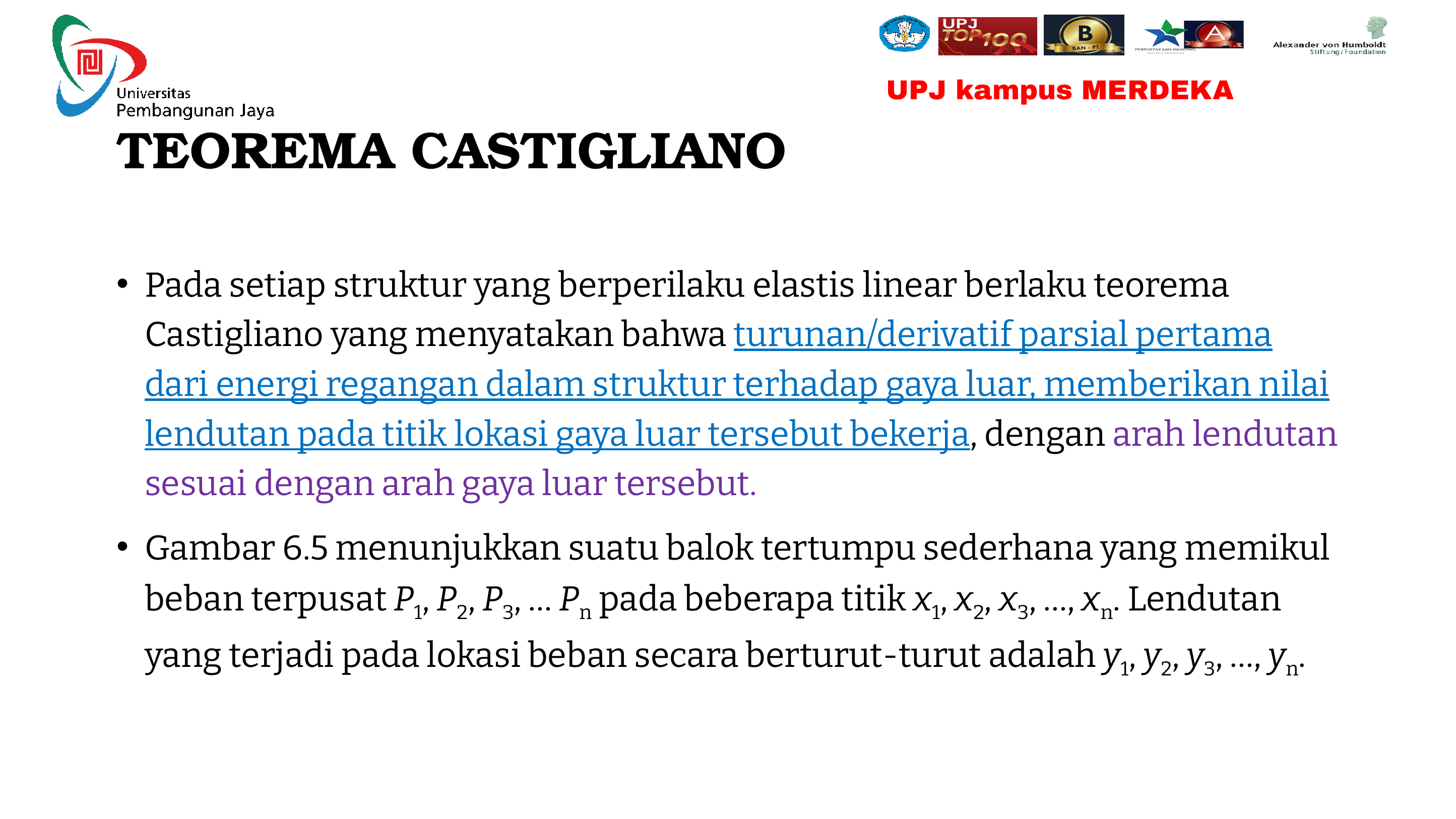

# TEOREMA CASTIGLIANO
Pada setiap struktur yang berperilaku elastis linear berlaku teorema Castigliano yang menyatakan bahwa turunan/derivatif parsial pertama dari energi regangan dalam struktur terhadap gaya luar, memberikan nilai lendutan pada titik lokasi gaya luar tersebut bekerja, dengan arah lendutan sesuai dengan arah gaya luar tersebut.
Gambar 6.5 menunjukkan suatu balok tertumpu sederhana yang memikul beban terpusat P1, P2, P3, … Pn pada beberapa titik x1, x2, x3, …, xn. Lendutan yang terjadi pada lokasi beban secara berturut-turut adalah y1, y2, y3, …, yn.